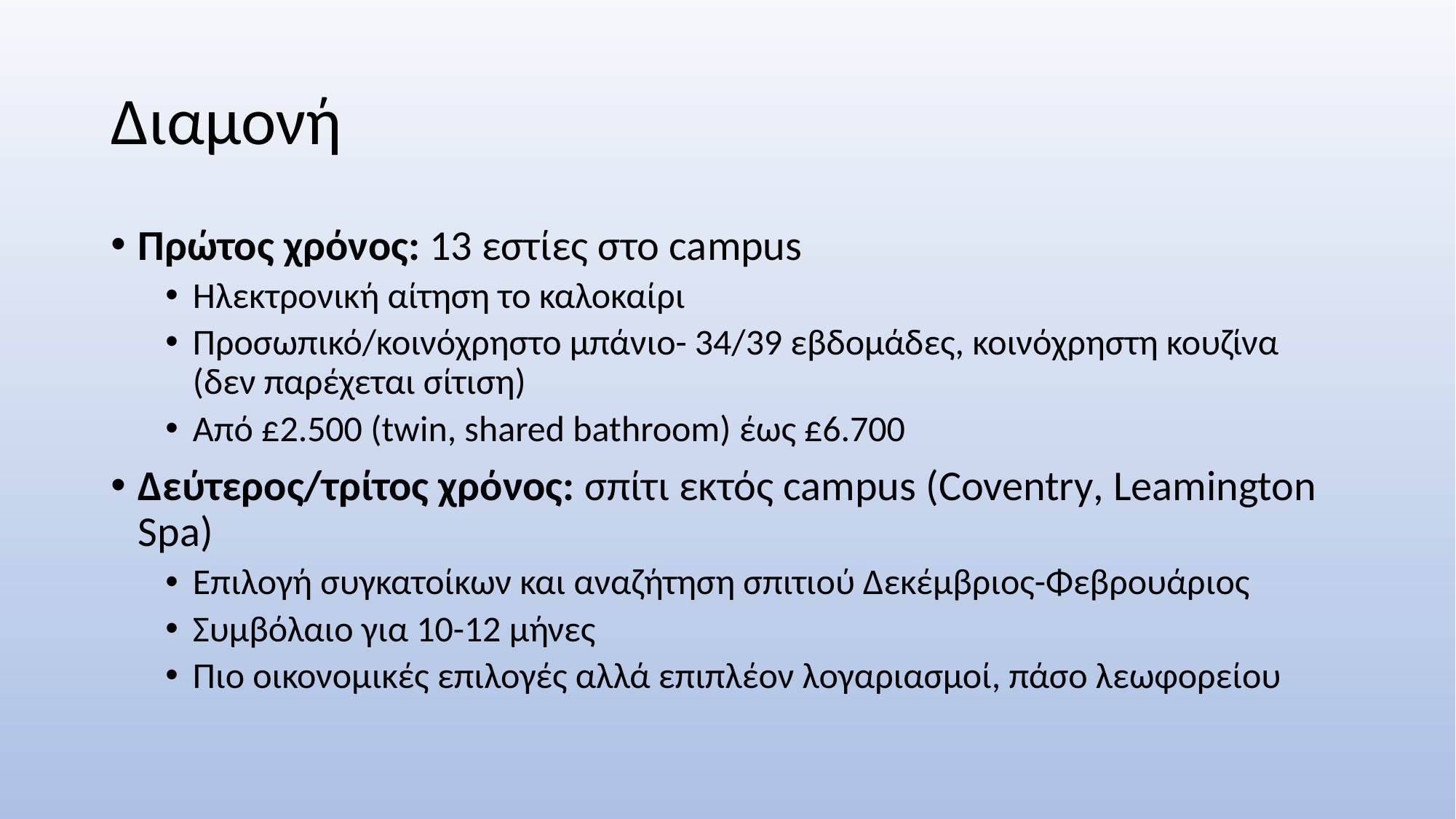

# Διαμονή
Πρώτος χρόνος: 13 εστίες στο campus
Ηλεκτρονική αίτηση το καλοκαίρι
Προσωπικό/κοινόχρηστο μπάνιο- 34/39 εβδομάδες, κοινόχρηστη κουζίνα (δεν παρέχεται σίτιση)
Από £2.500 (twin, shared bathroom) έως £6.700
Δεύτερος/τρίτος χρόνος: σπίτι εκτός campus (Coventry, Leamington Spa)
Επιλογή συγκατοίκων και αναζήτηση σπιτιού Δεκέμβριος-Φεβρουάριος
Συμβόλαιο για 10-12 μήνες
Πιο οικονομικές επιλογές αλλά επιπλέον λογαριασμοί, πάσο λεωφορείου